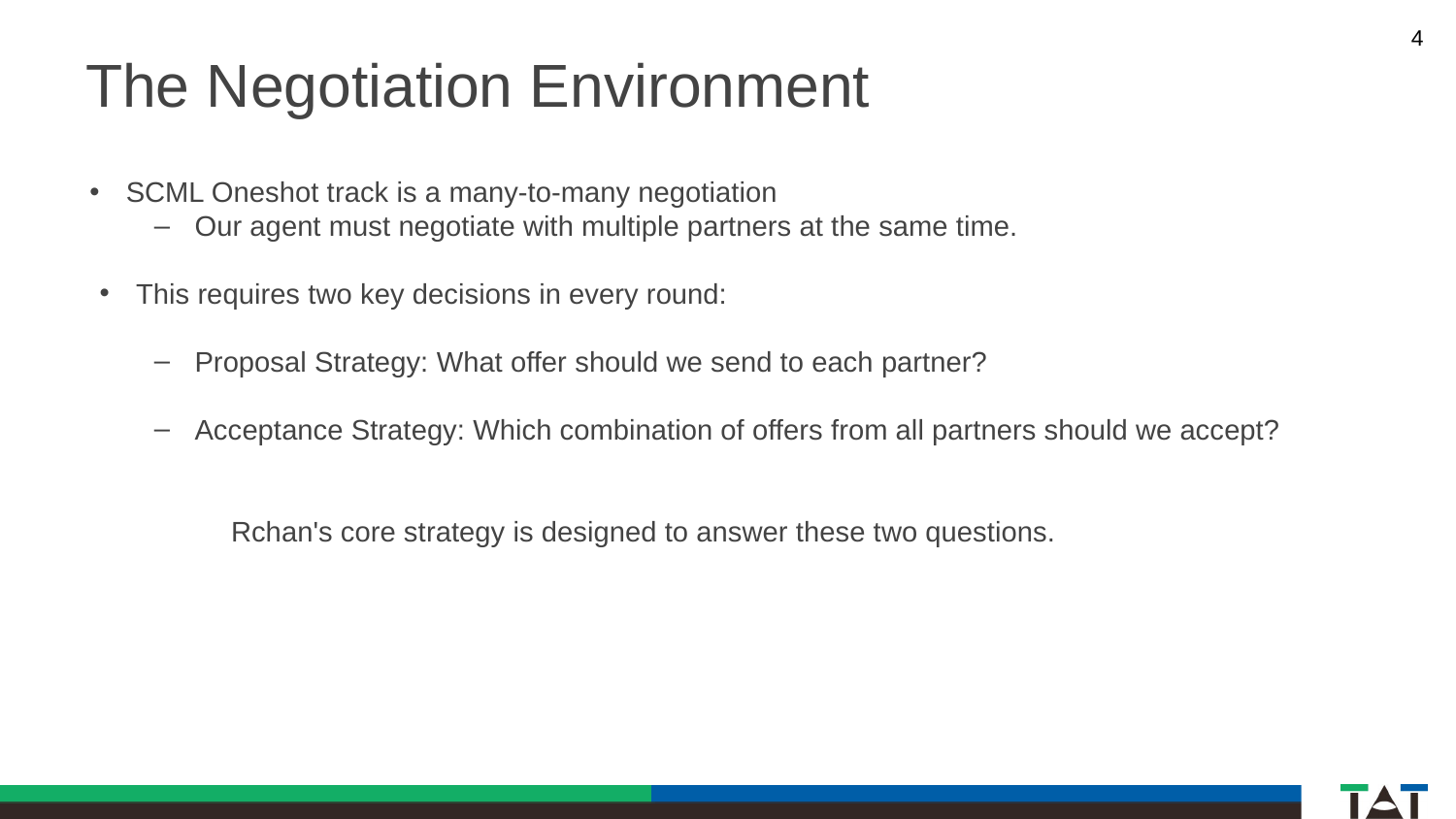

4
# The Negotiation Environment
SCML Oneshot track is a many-to-many negotiation
Our agent must negotiate with multiple partners at the same time.
This requires two key decisions in every round:
Proposal Strategy: What offer should we send to each partner?
Acceptance Strategy: Which combination of offers from all partners should we accept?
Rchan's core strategy is designed to answer these two questions.